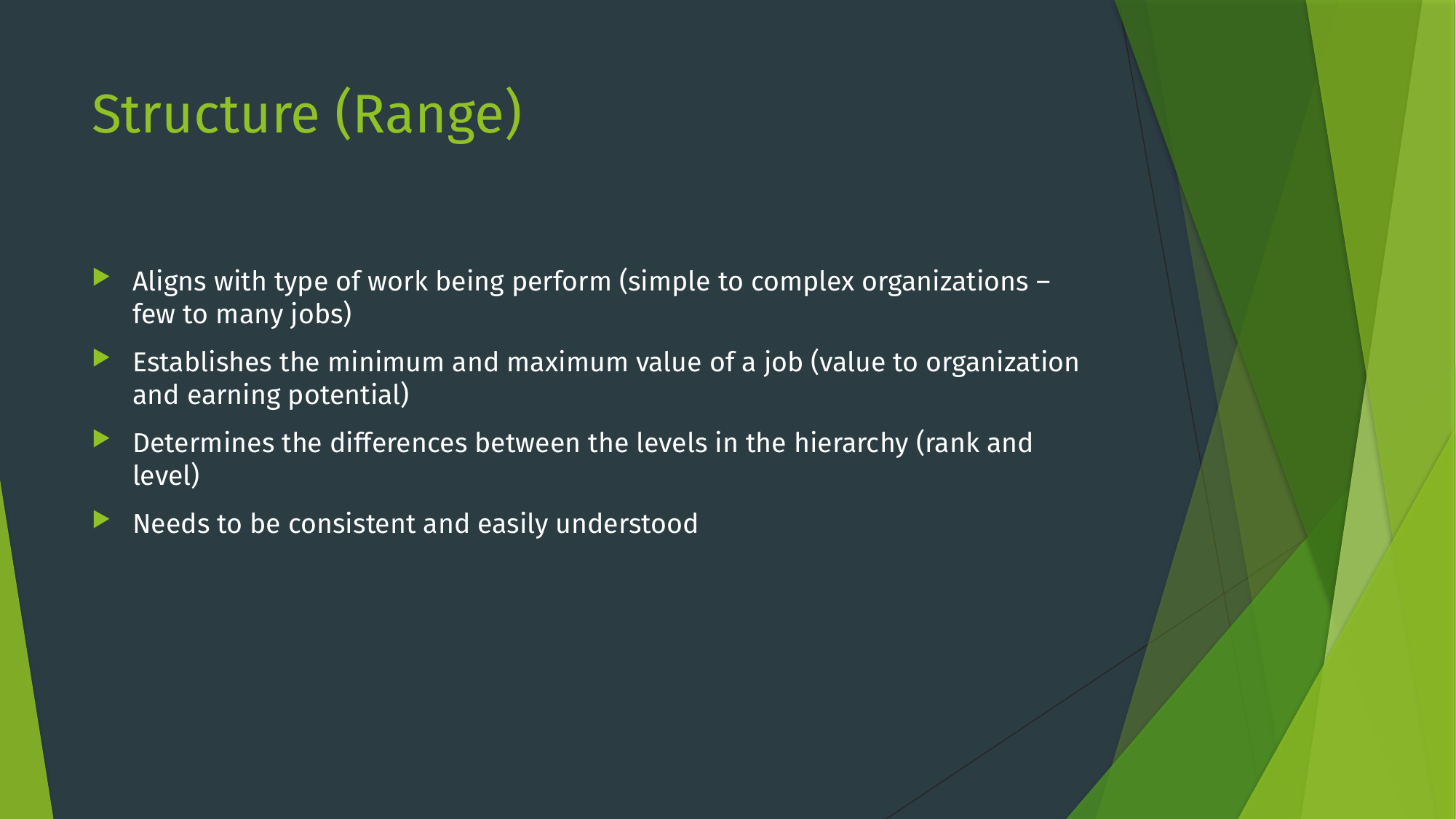

# Structure (Range)
Aligns with type of work being perform (simple to complex organizations – few to many jobs)
Establishes the minimum and maximum value of a job (value to organization and earning potential)
Determines the differences between the levels in the hierarchy (rank and level)
Needs to be consistent and easily understood